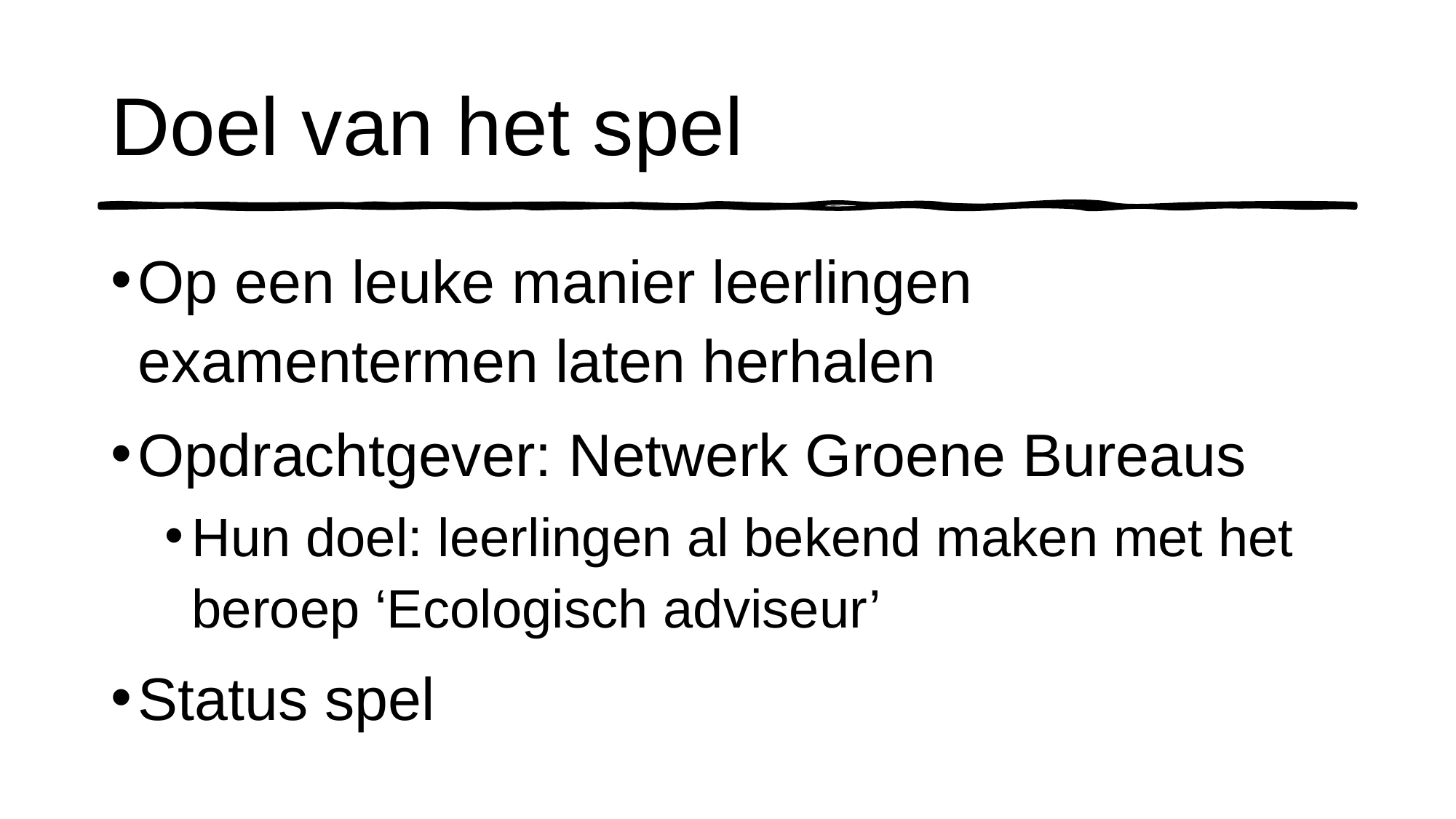

# Doel van het spel
Op een leuke manier leerlingen examentermen laten herhalen
Opdrachtgever: Netwerk Groene Bureaus
Hun doel: leerlingen al bekend maken met het beroep ‘Ecologisch adviseur’
Status spel